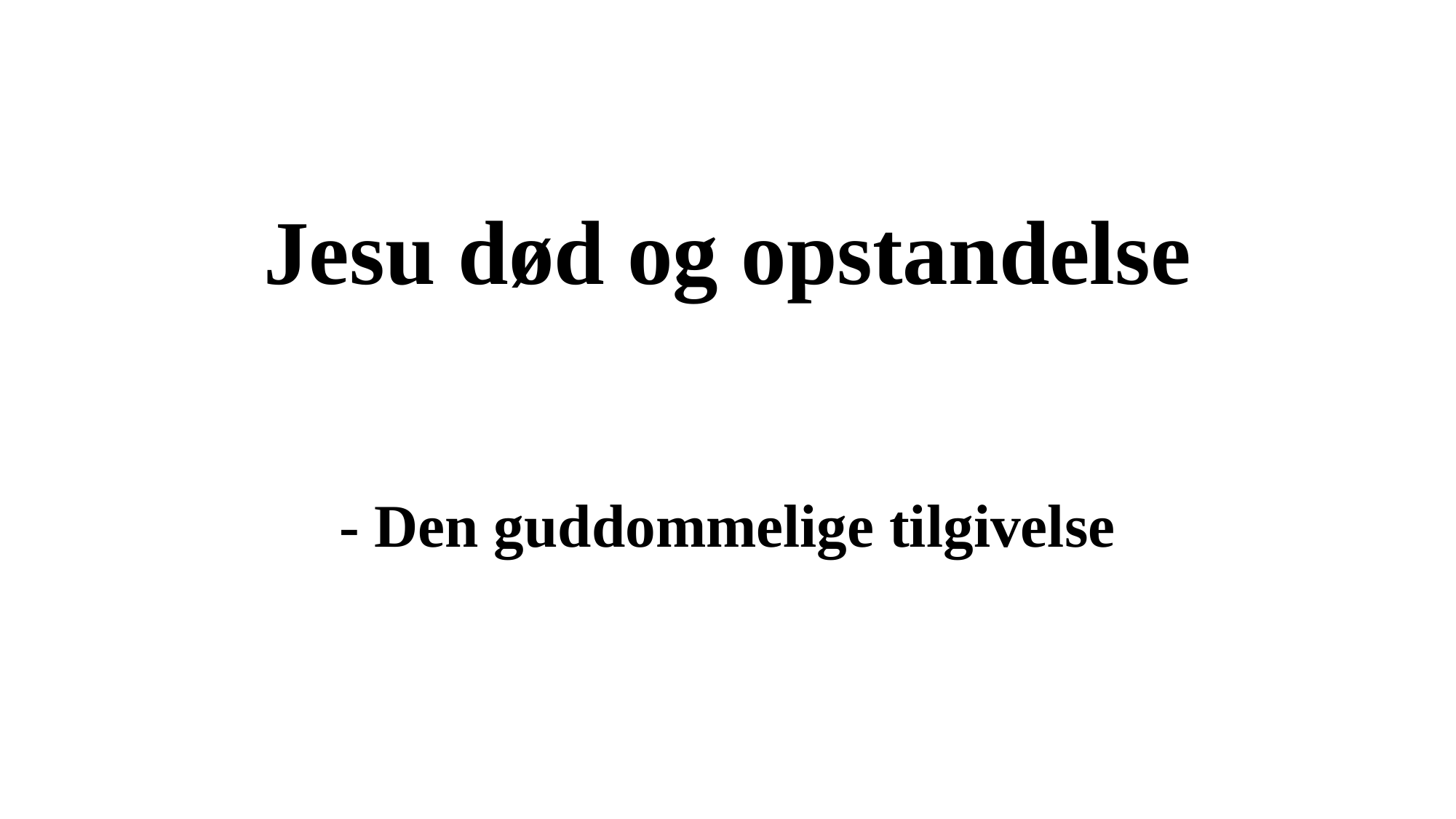

# Jesu død og opstandelse

- Den guddommelige tilgivelse